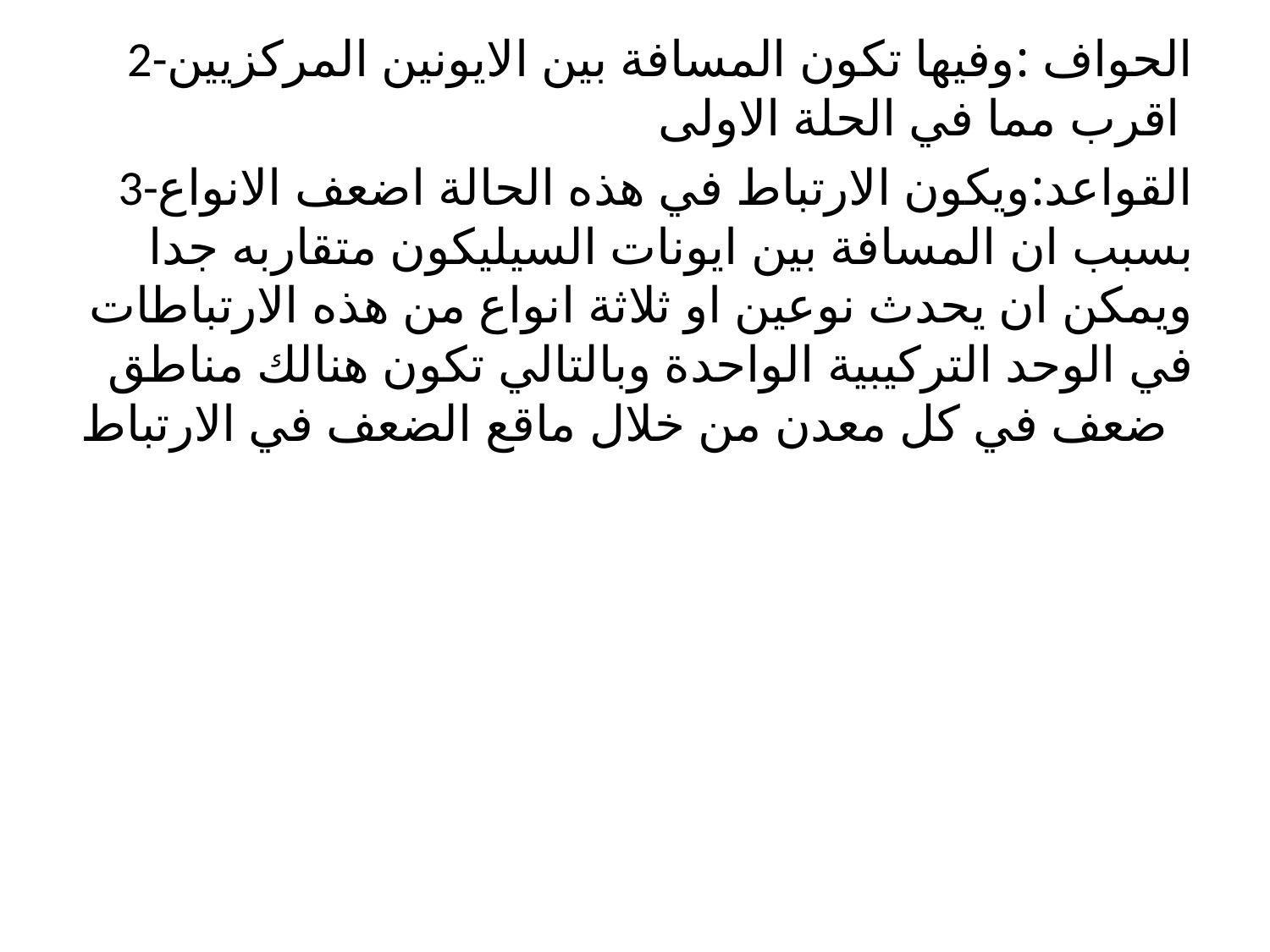

2-الحواف :وفيها تكون المسافة بين الايونين المركزيين اقرب مما في الحلة الاولى
3-القواعد:ويكون الارتباط في هذه الحالة اضعف الانواع بسبب ان المسافة بين ايونات السيليكون متقاربه جدا ويمكن ان يحدث نوعين او ثلاثة انواع من هذه الارتباطات في الوحد التركيبية الواحدة وبالتالي تكون هنالك مناطق ضعف في كل معدن من خلال ماقع الضعف في الارتباط